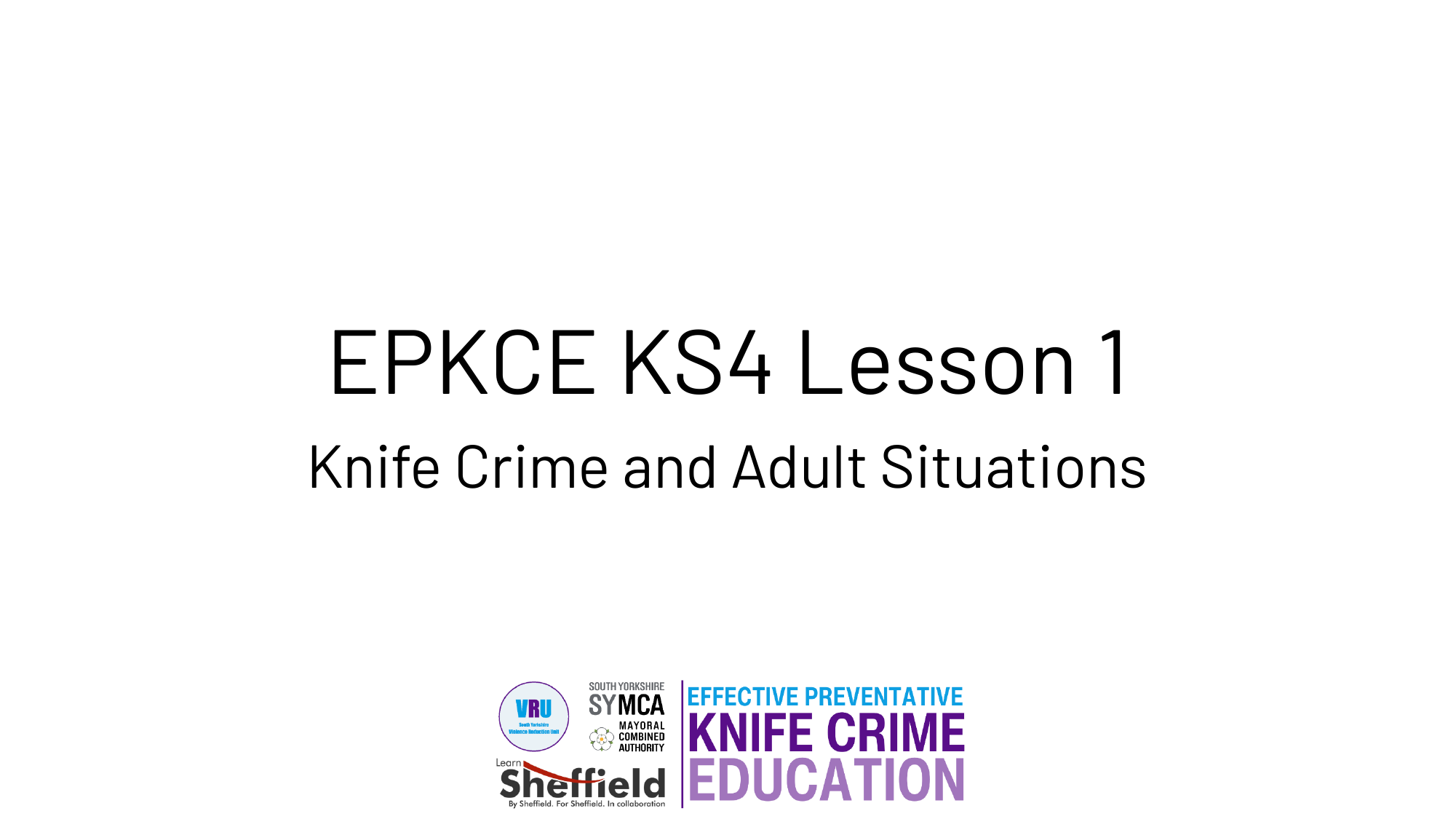

# EPKCE KS4 Lesson 1
Knife Crime and Adult Situations